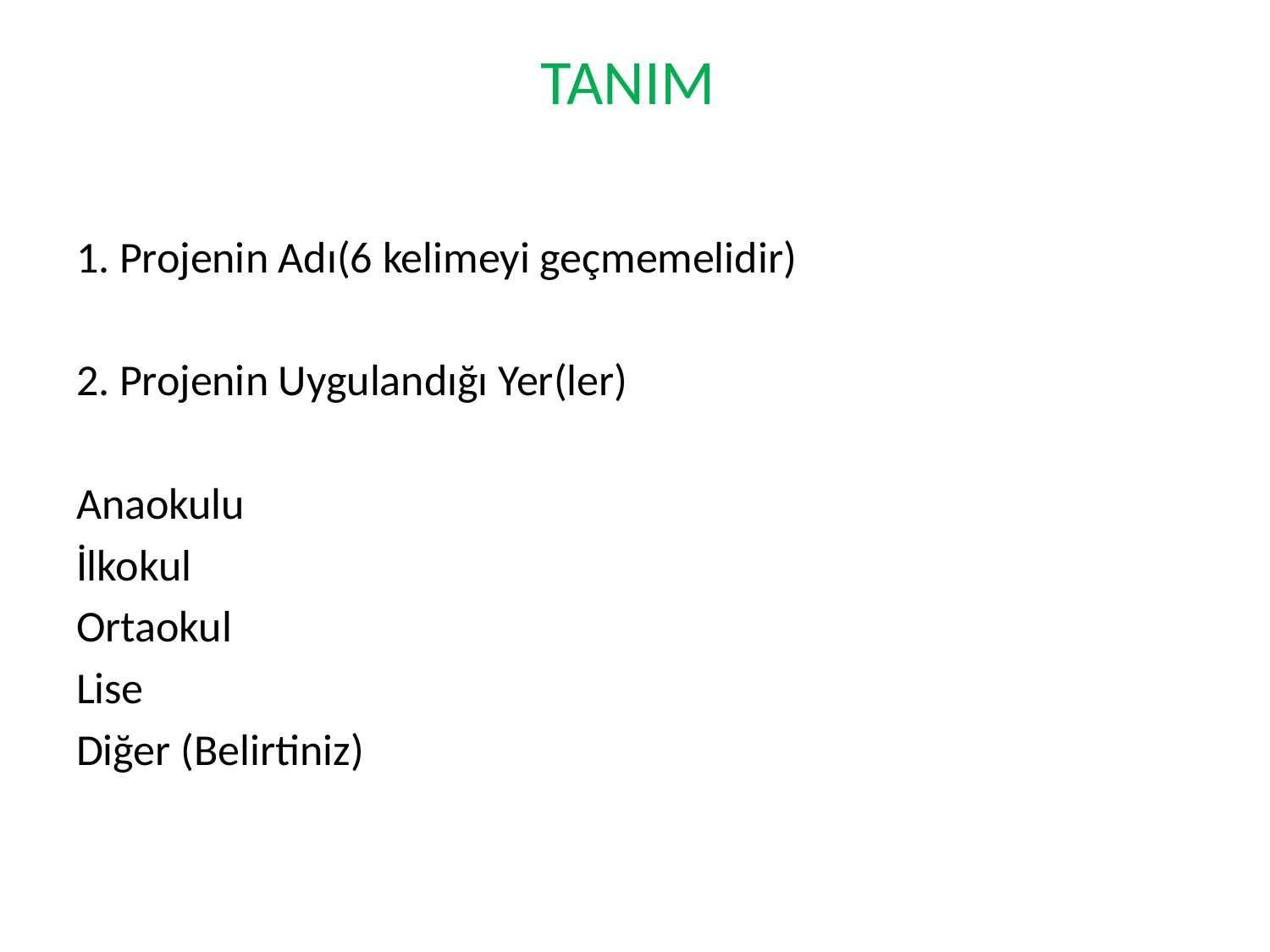

# TANIM
1. Projenin Adı(6 kelimeyi geçmemelidir)

2. Projenin Uygulandığı Yer(ler)

Anaokulu
İlkokul
Ortaokul
Lise
Diğer (Belirtiniz)